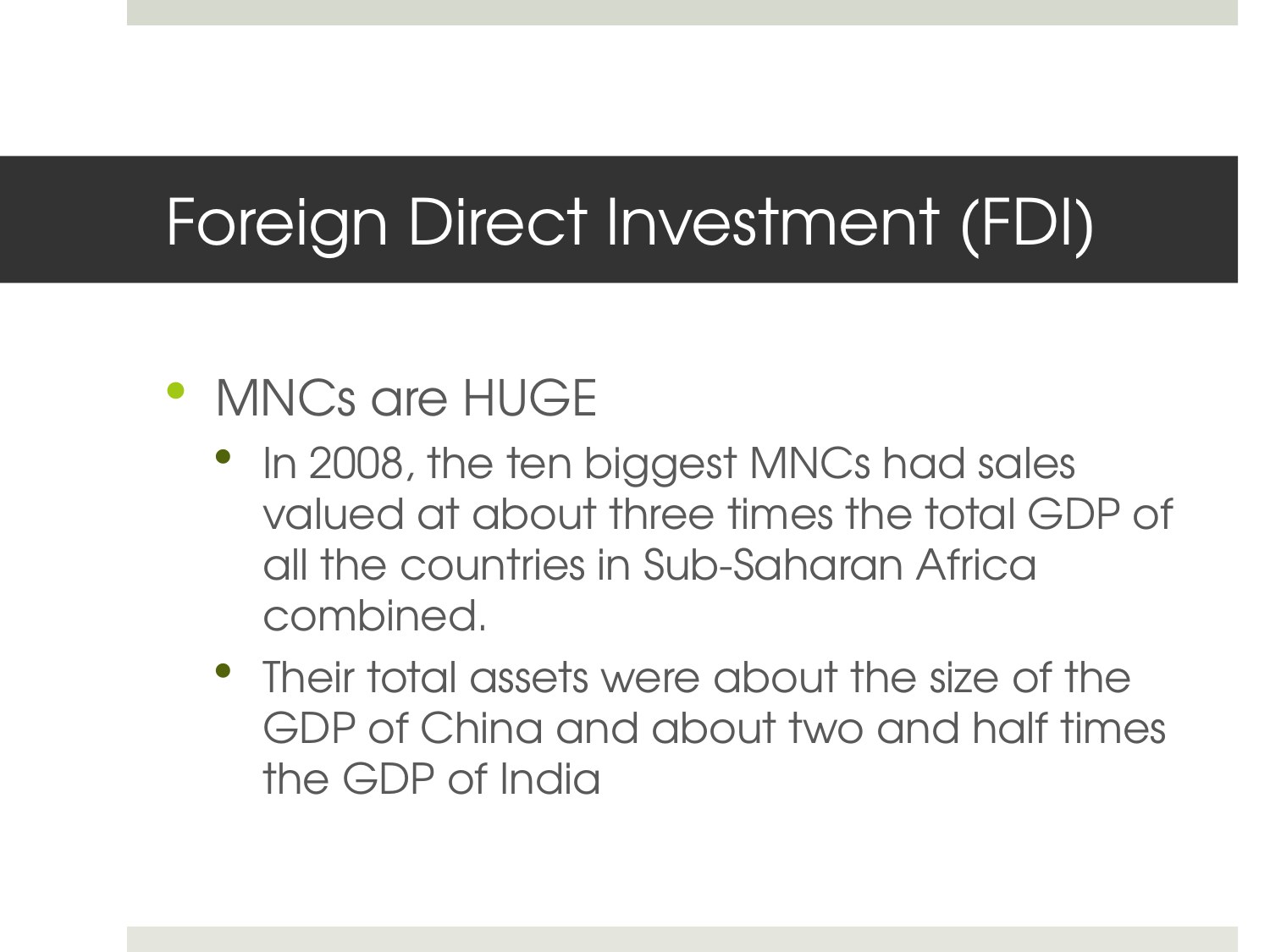

# Foreign Direct Investment (FDI)
MNCs are HUGE
In 2008, the ten biggest MNCs had sales valued at about three times the total GDP of all the countries in Sub-Saharan Africa combined.
Their total assets were about the size of the GDP of China and about two and half times the GDP of India